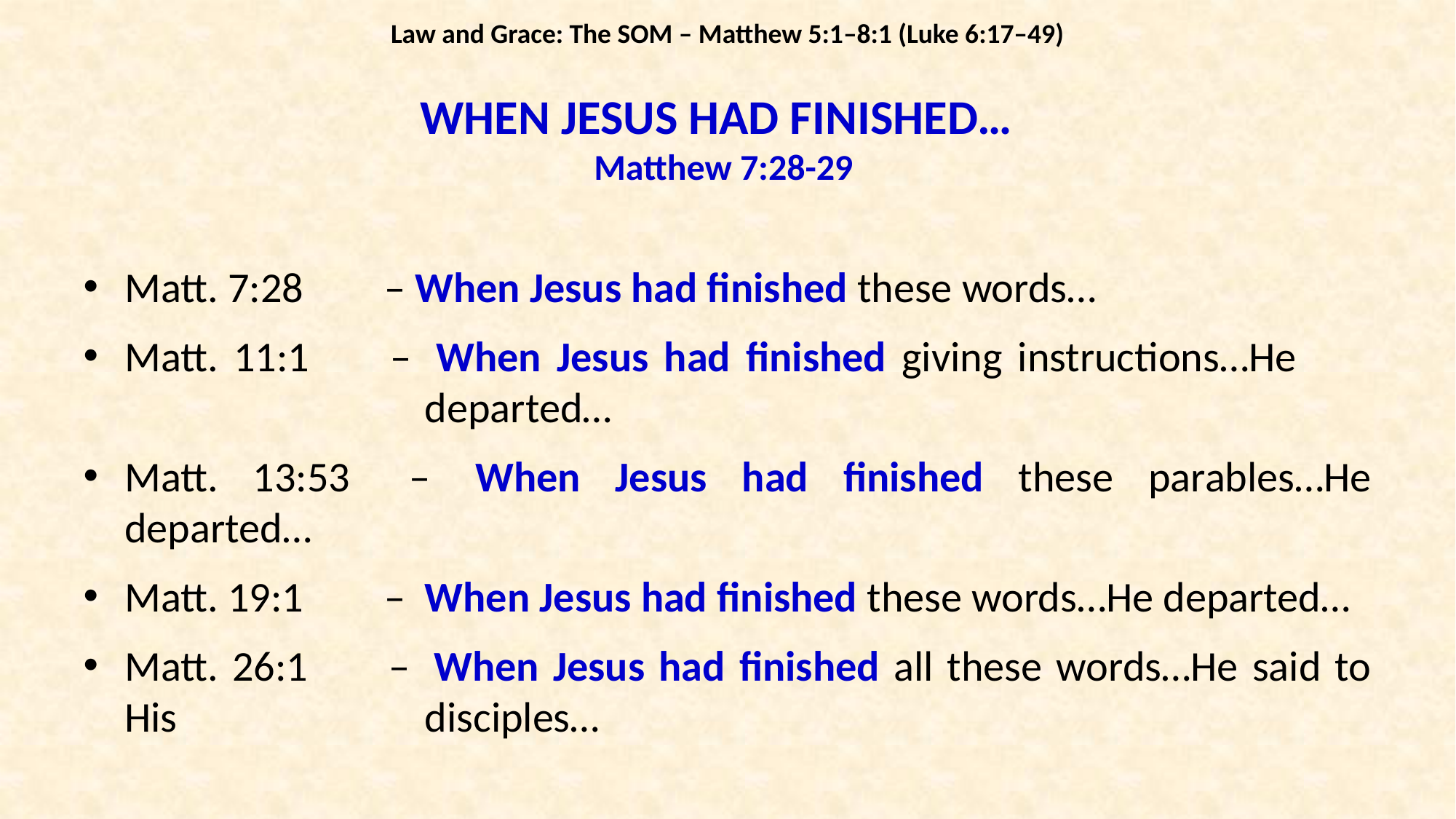

Law and Grace: The SOM – Matthew 5:1–8:1 (Luke 6:17–49)
WHEN JESUS HAD FINISHED…
Matthew 7:28-29
Matt. 7:28	– When Jesus had finished these words…
Matt. 11:1	– 	When Jesus had finished giving instructions…He 			departed…
Matt. 13:53	– 	When Jesus had finished these parables…He departed…
Matt. 19:1	– 	When Jesus had finished these words…He departed…
Matt. 26:1	– 	When Jesus had finished all these words…He said to His 		disciples…